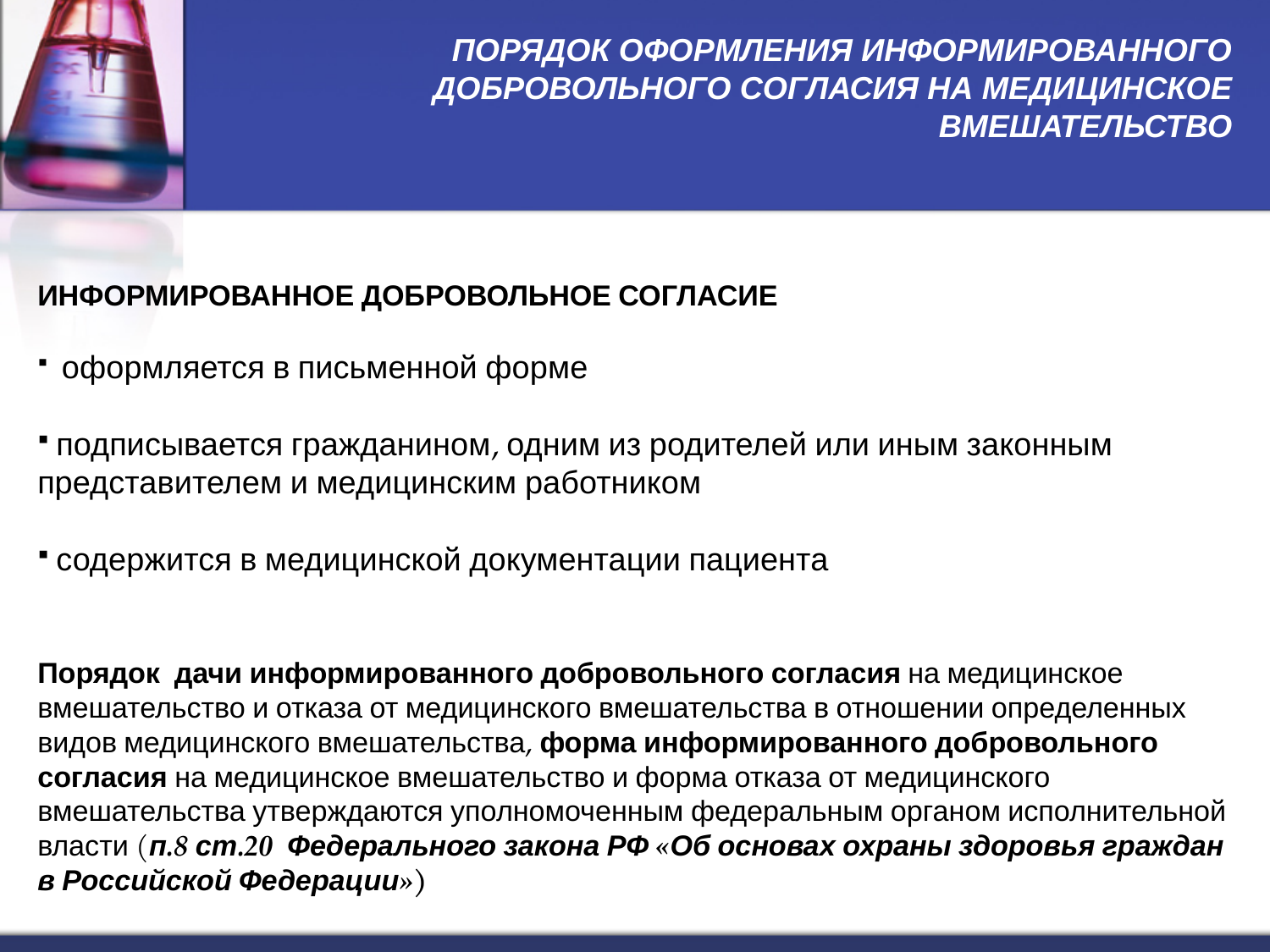

# ПОРЯДОК ОФОРМЛЕНИЯ ИНФОРМИРОВАННОГО ДОБРОВОЛЬНОГО СОГЛАСИЯ НА МЕДИЦИНСКОЕ ВМЕШАТЕЛЬСТВО

ИНФОРМИРОВАННОЕ ДОБРОВОЛЬНОЕ СОГЛАСИЕ

  оформляется в письменной форме

 подписывается гражданином, одним из родителей или иным законным представителем и медицинским работником

 содержится в медицинской документации пациента

Порядок  дачи информированного добровольного согласия на медицинское вмешательство и отказа от медицинского вмешательства в отношении определенных видов медицинского вмешательства, форма информированного добровольного согласия на медицинское вмешательство и форма отказа от медицинского вмешательства утверждаются уполномоченным федеральным органом исполнительной власти (п.8 ст.20  Федерального закона РФ «Об основах охраны здоровья граждан в Российской Федерации»)